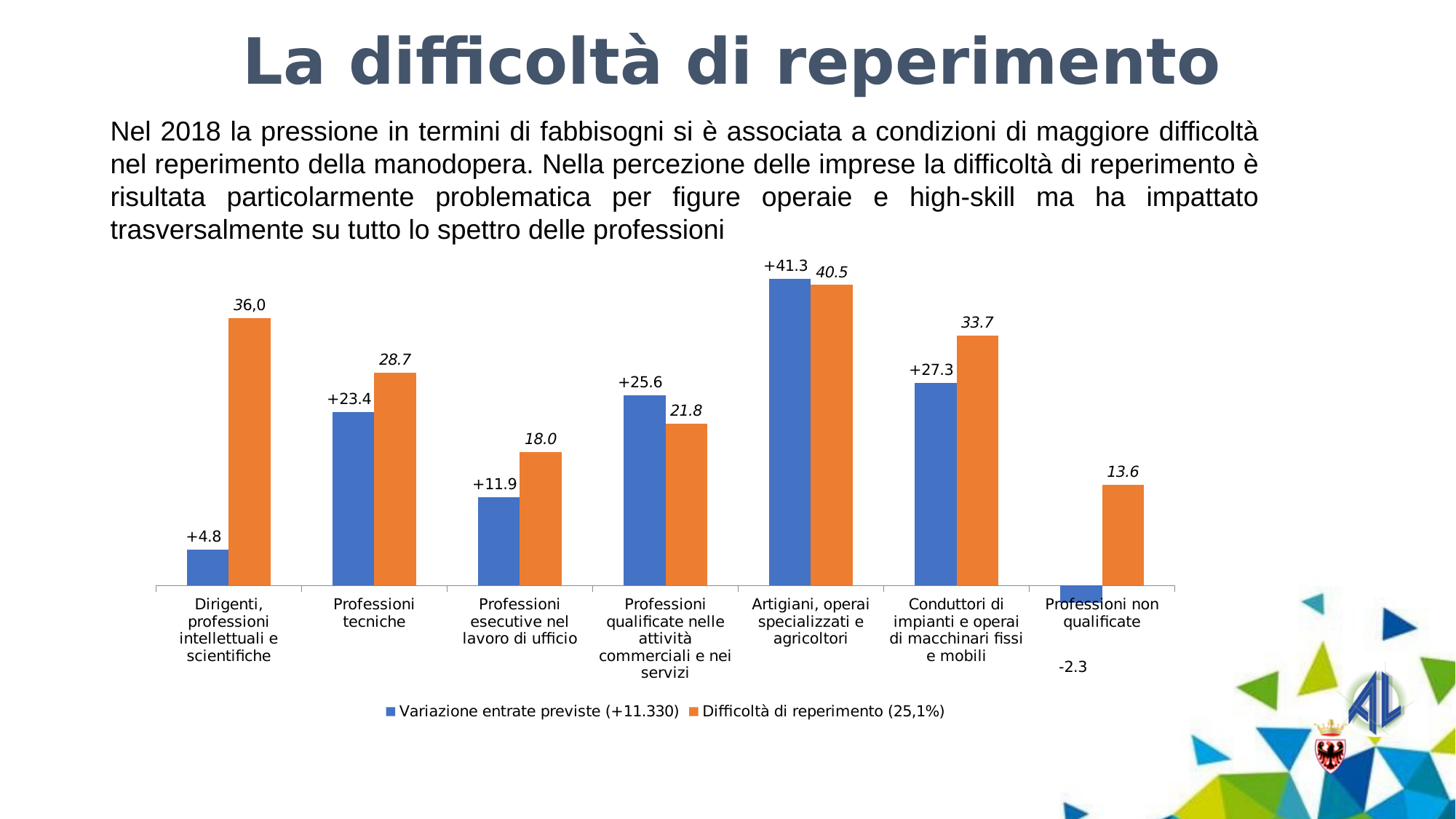

La difficoltà di reperimento
Nel 2018 la pressione in termini di fabbisogni si è associata a condizioni di maggiore difficoltà nel reperimento della manodopera. Nella percezione delle imprese la difficoltà di reperimento è risultata particolarmente problematica per figure operaie e high-skill ma ha impattato trasversalmente su tutto lo spettro delle professioni

### Chart

| Category | Variazione entrate previste (+11.330) | Difficoltà di reperimento (25,1%) |
|---|---|---|
| Dirigenti, professioni intellettuali e scientifiche | 4.794520547945175 | 36.0 |
| Professioni tecniche | 23.385689354275648 | 28.7 |
| Professioni esecutive nel lavoro di ufficio | 11.904761904761903 | 18.0 |
| Professioni qualificate nelle attività commerciali e nei servizi | 25.604927408711028 | 21.8 |
| Artigiani, operai specializzati e agricoltori | 41.304347826086946 | 40.5 |
| Conduttori di impianti e operai di macchinari fissi e mobili | 27.317880794701995 | 33.7 |
| Professioni non qualificate | -2.2940563086548487 | 13.6 |